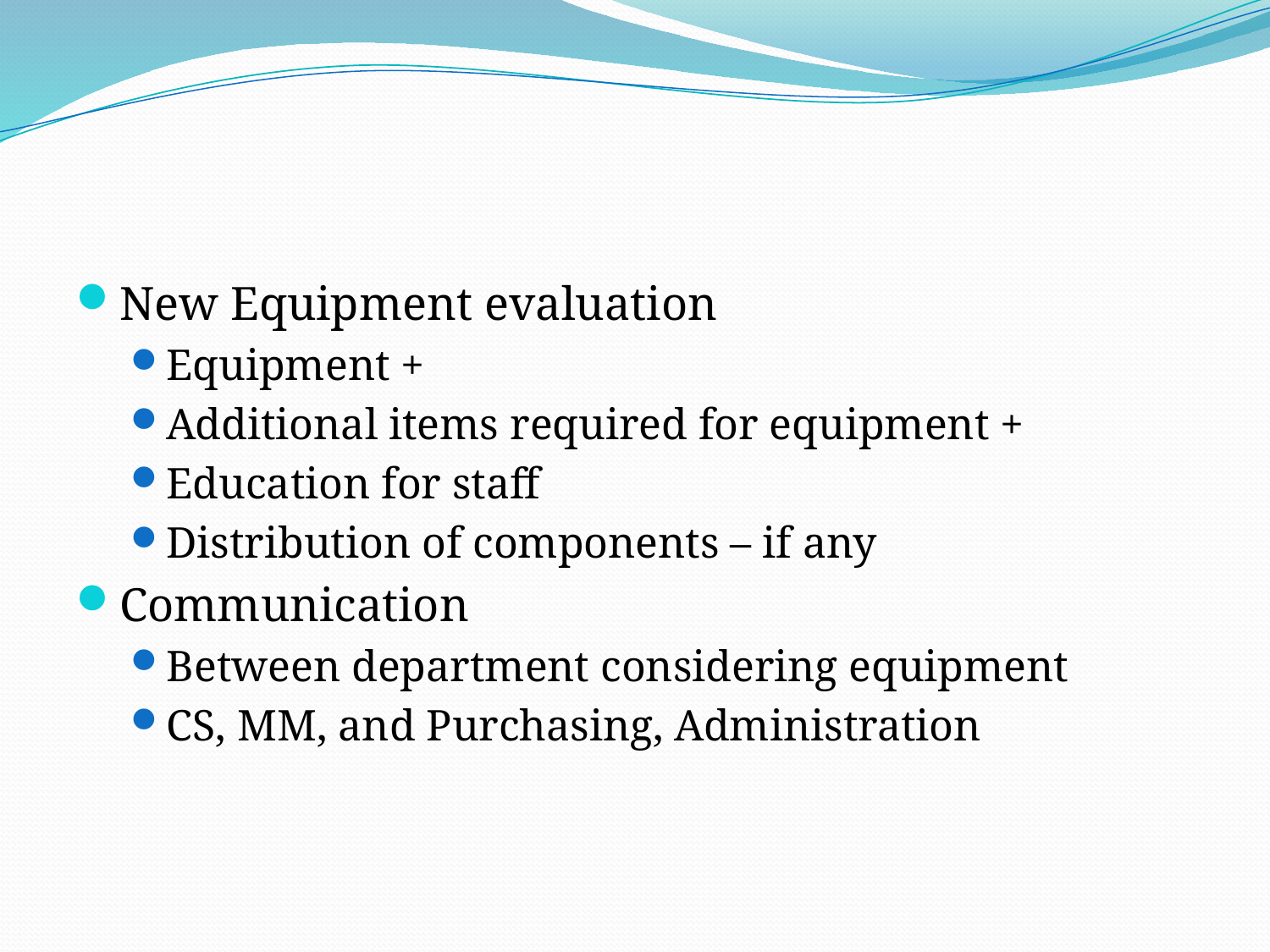

#
New Equipment evaluation
Equipment +
Additional items required for equipment +
Education for staff
Distribution of components – if any
Communication
Between department considering equipment
CS, MM, and Purchasing, Administration